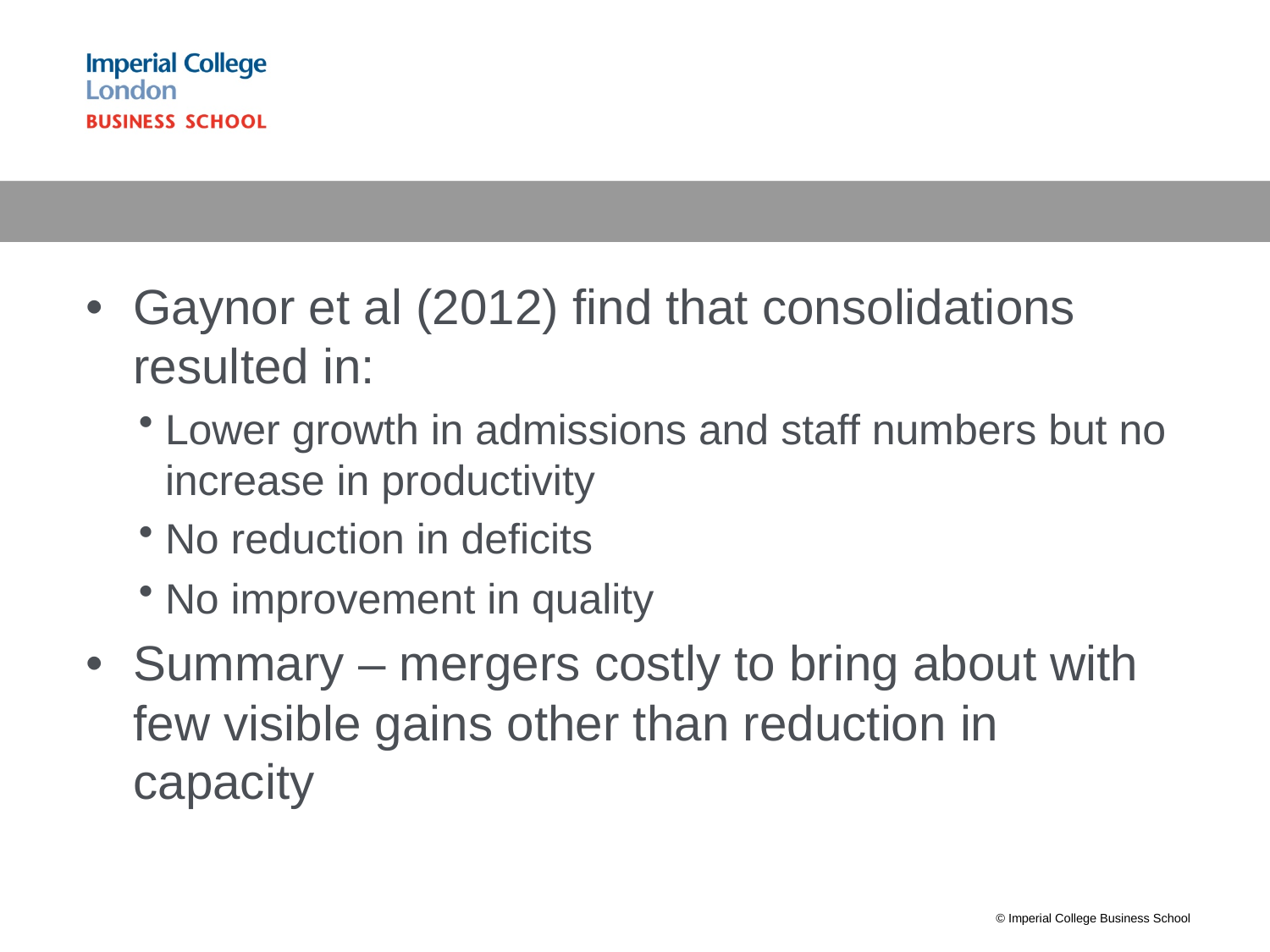

#
Gaynor et al (2012) find that consolidations resulted in:
Lower growth in admissions and staff numbers but no increase in productivity
No reduction in deficits
No improvement in quality
Summary – mergers costly to bring about with few visible gains other than reduction in capacity

© Imperial College Business School